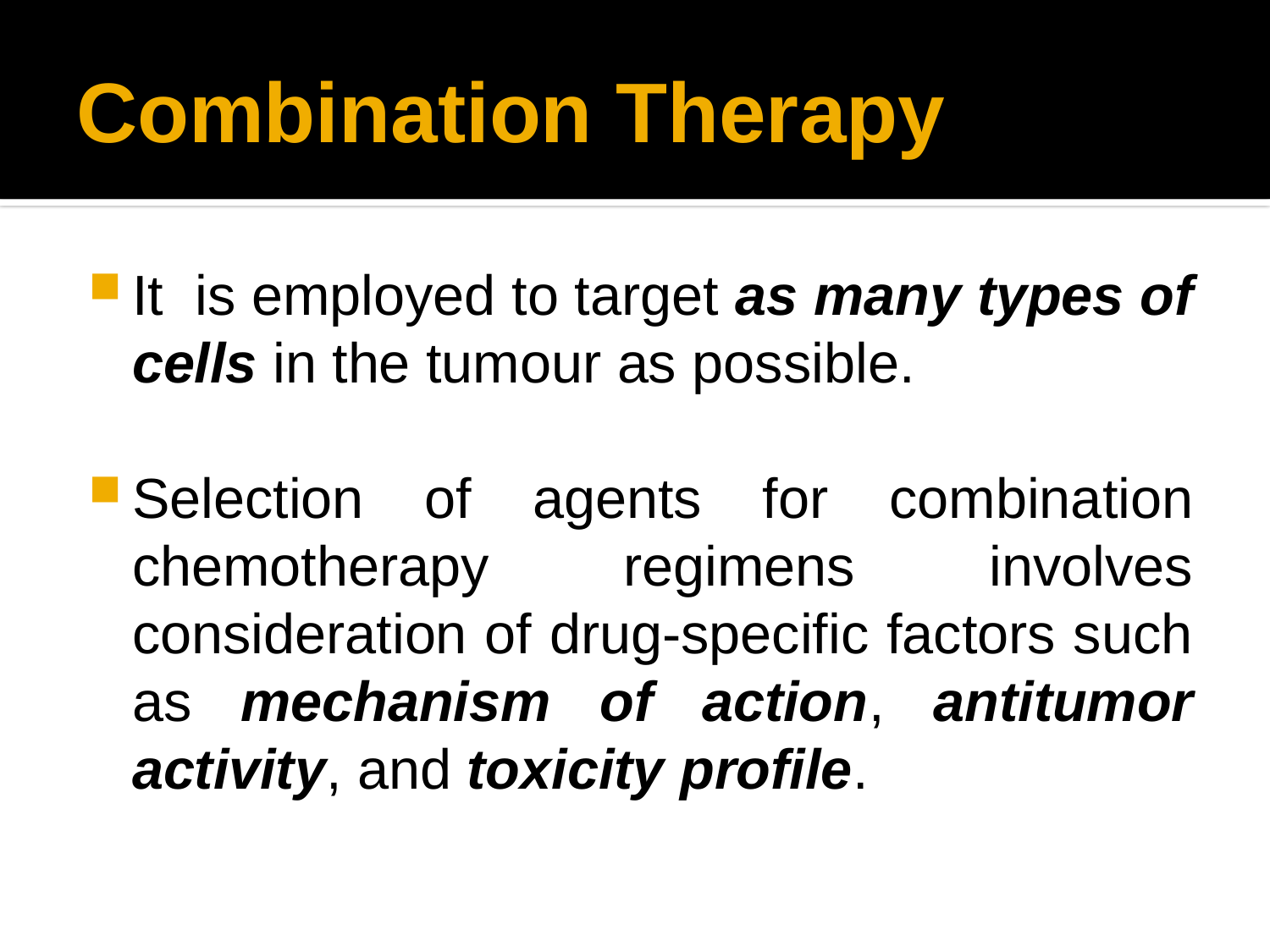

# Combination Therapy
It  is employed to target as many types of cells in the tumour as possible.

Selection of agents for combination chemotherapy regimens involves consideration of drug-specific factors such as mechanism of action, antitumor activity, and toxicity profile.